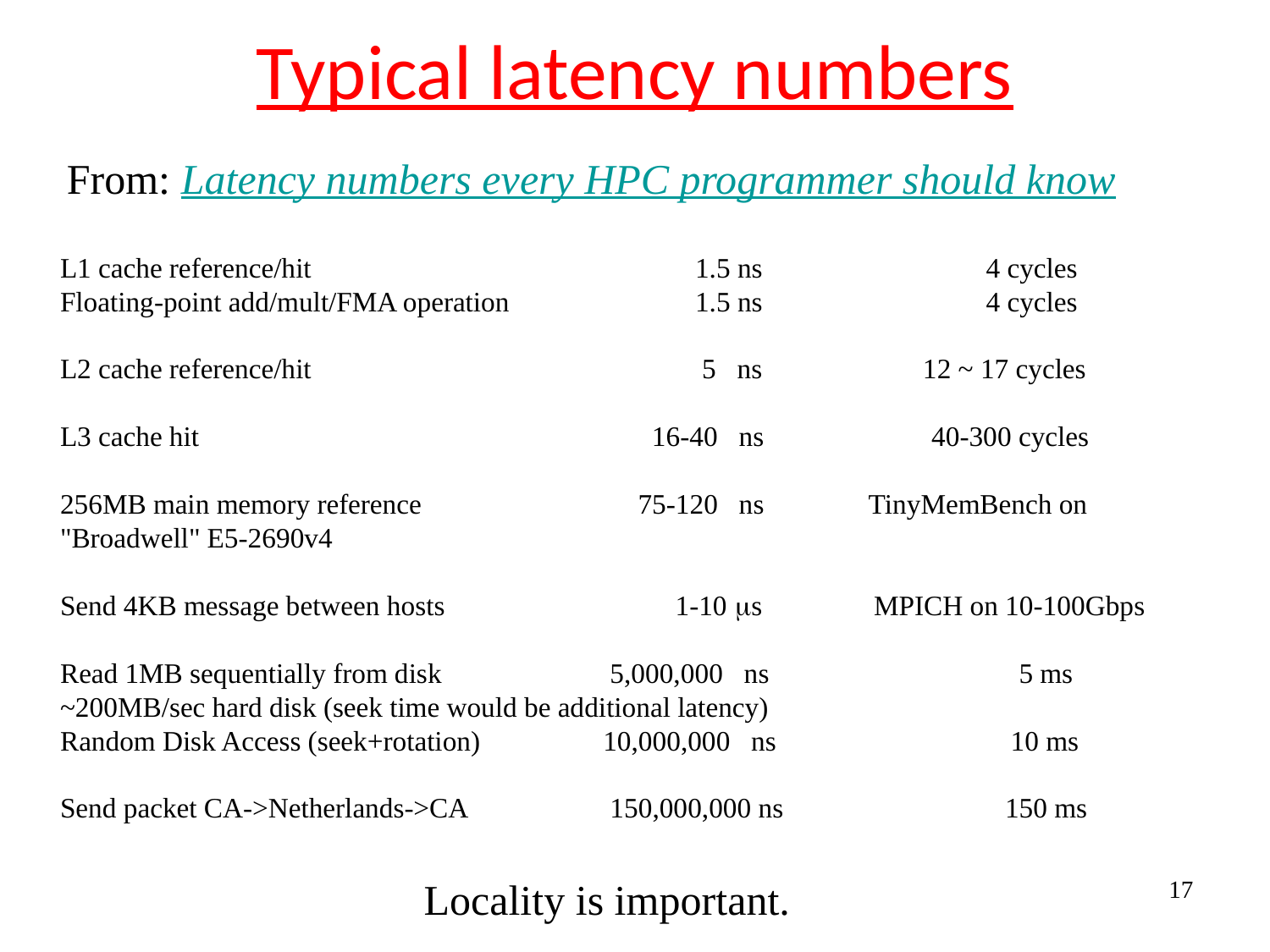

# Typical latency numbers
From: Latency numbers every HPC programmer should know
L1 cache reference/hit                       		1.5 ns                                4 cycles
Floating-point add/mult/FMA operation        		1.5 ns                                4 cycles

L2 cache reference/hit                       	     	 5   ns                       12 ~ 17 cycles

L3 cache hit 		          	            16-40   ns                        40-300 cycles

256MB main memory reference     	          75-120   ns               TinyMemBench on "Broadwell" E5-2690v4

Send 4KB message between hosts                                 1-10 μs                MPICH on 10-100Gbps

Read 1MB sequentially from disk      	      5,000,000   ns       	           	          5 ms  ~200MB/sec hard disk (seek time would be additional latency)
Random Disk Access (seek+rotation)  	     10,000,000   ns   	                           10 ms

Send packet CA->Netherlands->CA 	      150,000,000 ns		        150 ms
Locality is important.
17